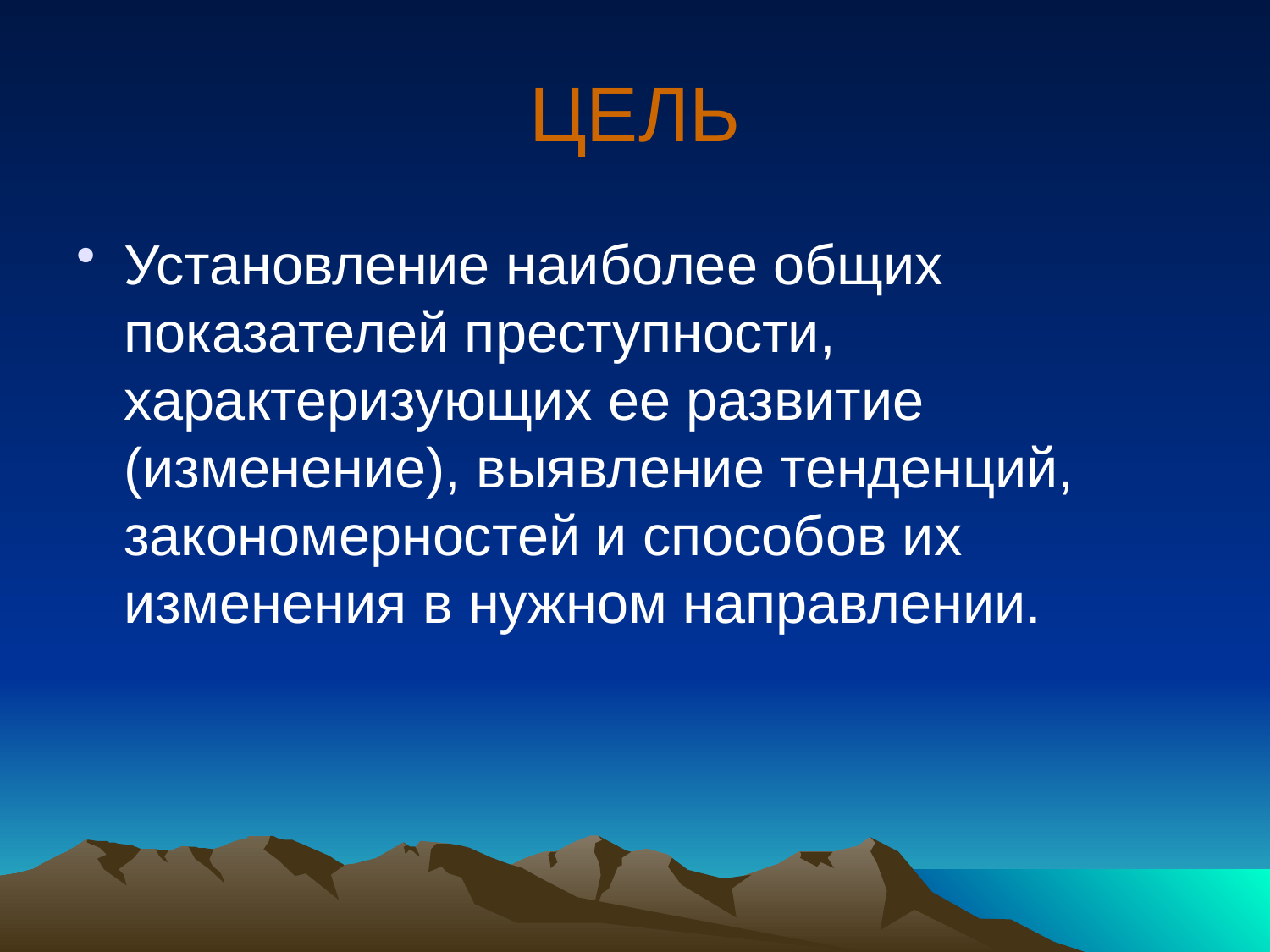

# ЦЕЛЬ
Установление наиболее общих показателей преступности, характеризующих ее развитие (изменение), выявление тенденций, закономерностей и способов их изменения в нужном направлении.